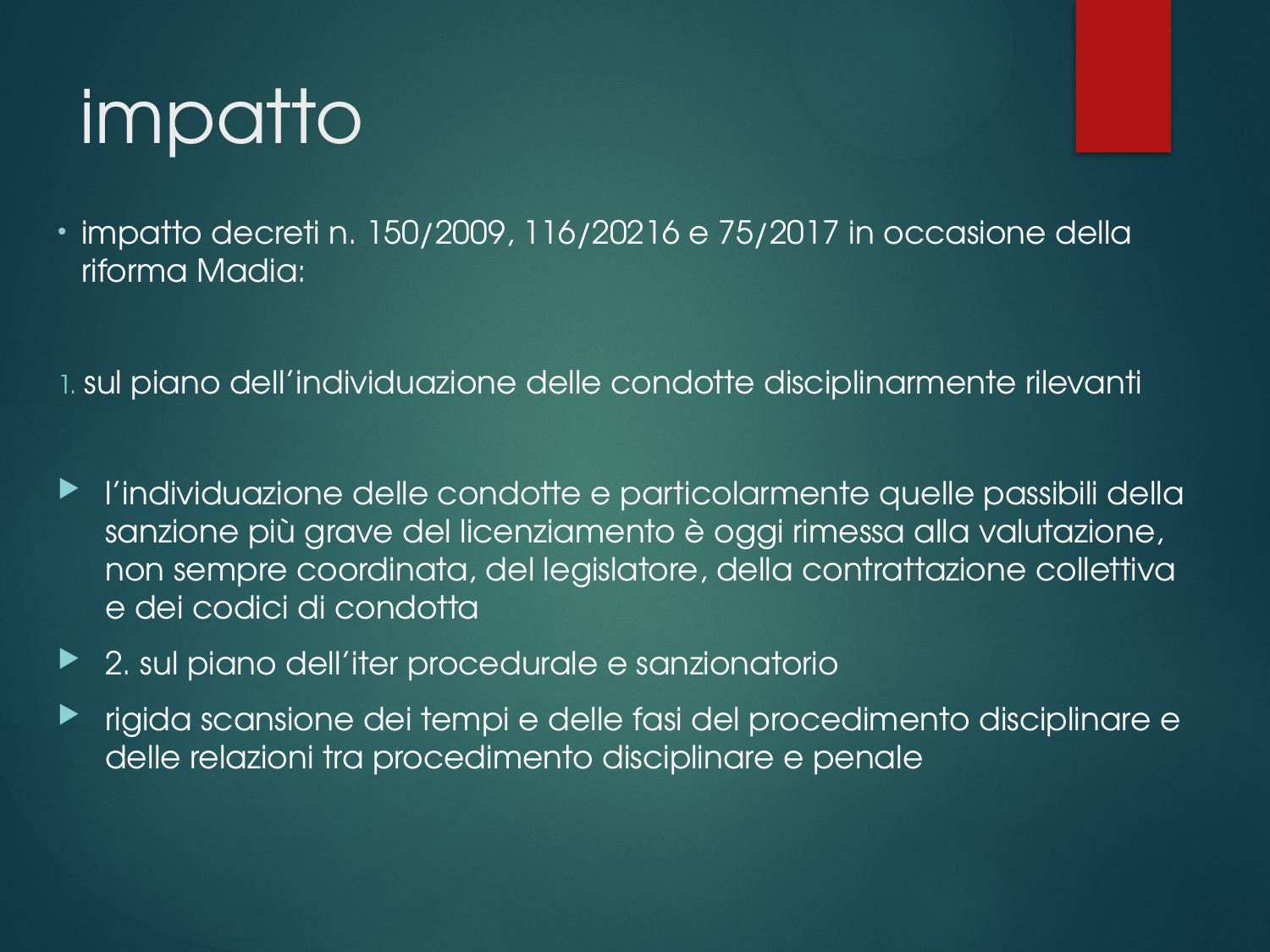

# impatto
impatto decreti n. 150/2009, 116/20216 e 75/2017 in occasione della riforma Madia:

sul piano dell’individuazione delle condotte disciplinarmente rilevanti

l’individuazione delle condotte e particolarmente quelle passibili della sanzione più grave del licenziamento è oggi rimessa alla valutazione, non sempre coordinata, del legislatore, della contrattazione collettiva e dei codici di condotta
2. sul piano dell’iter procedurale e sanzionatorio
rigida scansione dei tempi e delle fasi del procedimento disciplinare e delle relazioni tra procedimento disciplinare e penale